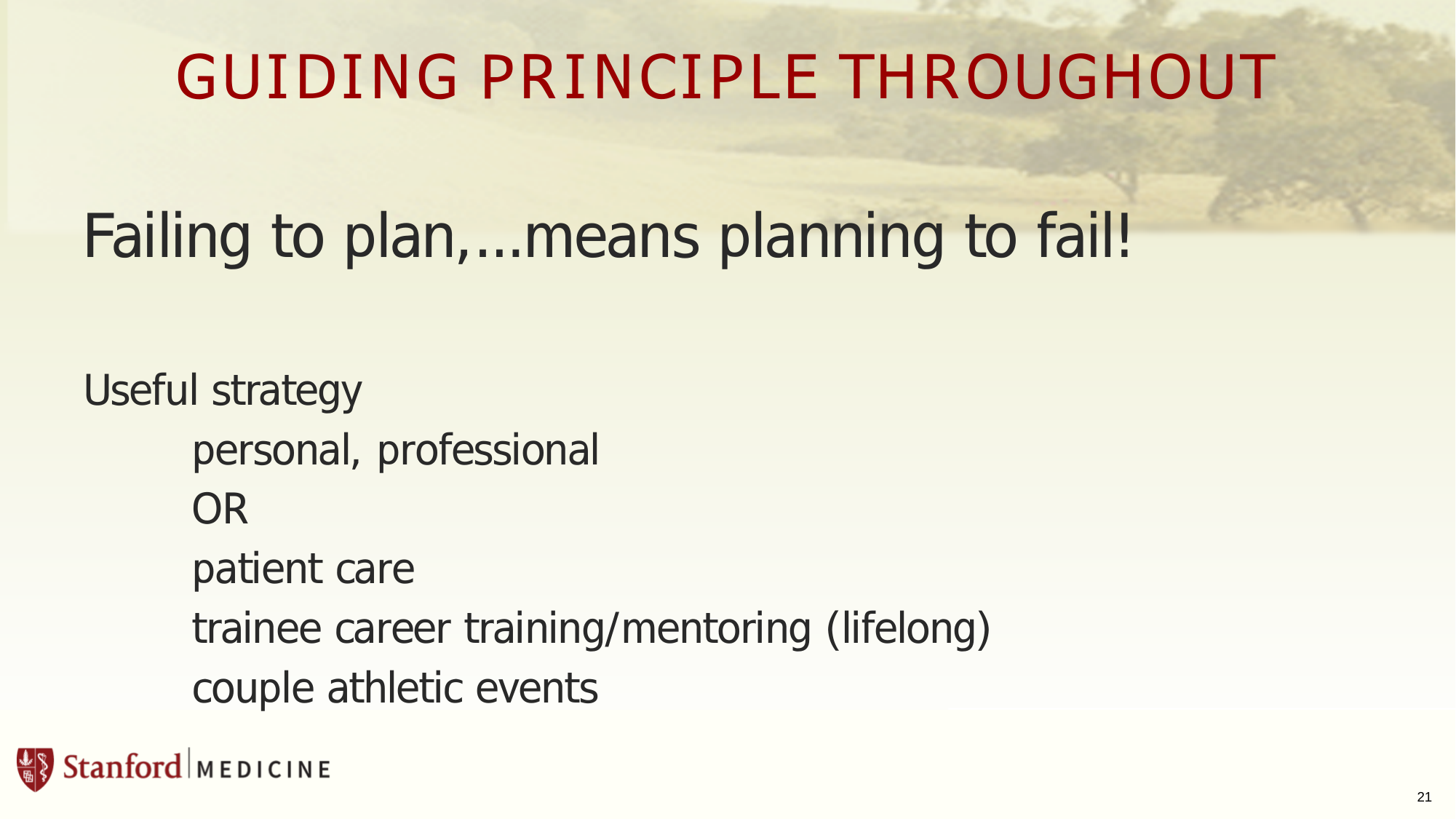

# GUIDING PRINCIPLE THROUGHOUT
Failing to plan,…means planning to fail!

Useful strategy
	personal, professional
	OR
	patient care
	trainee career training/mentoring (lifelong)
	couple athletic events